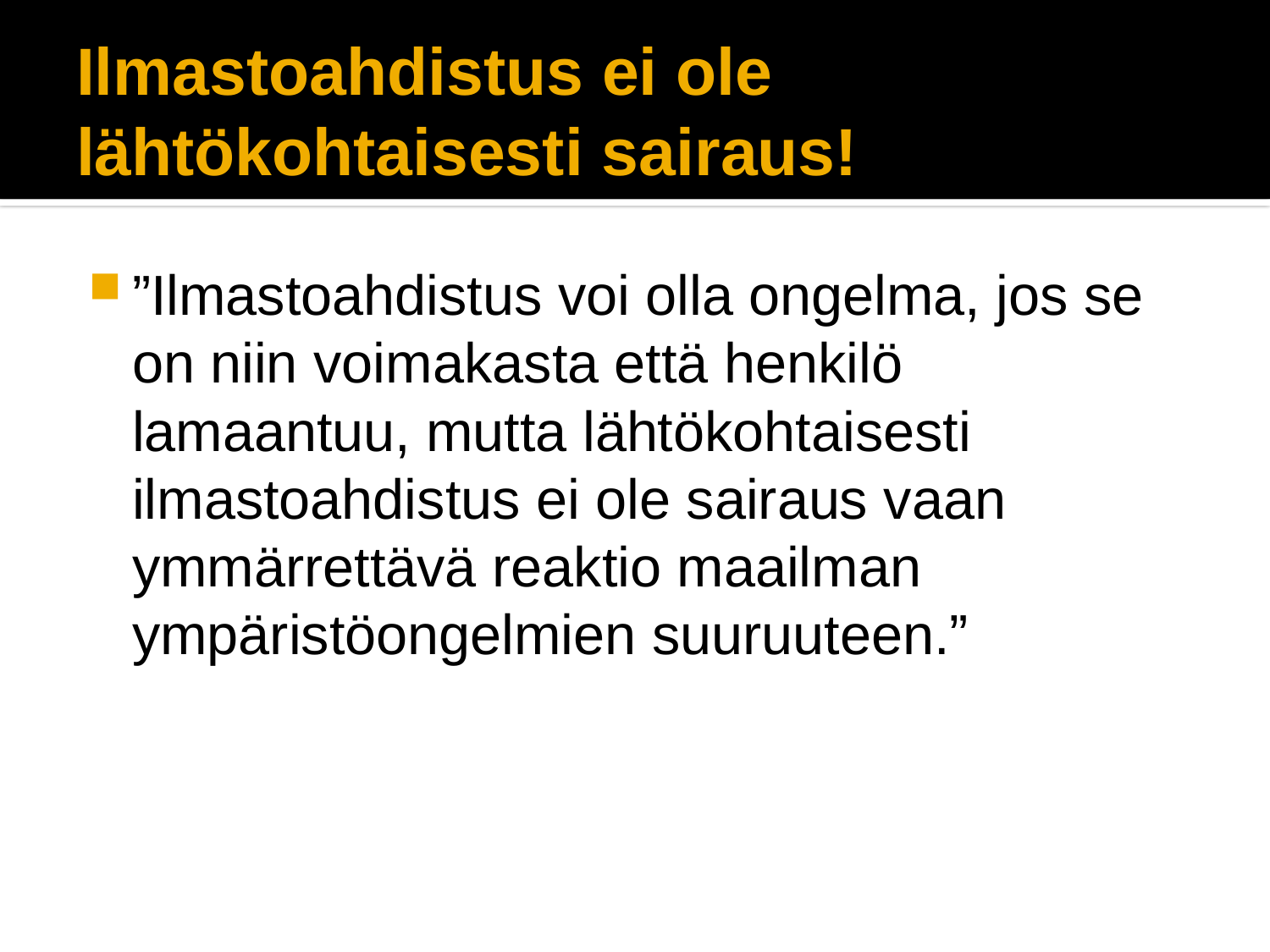

# Ilmastoahdistus ei ole lähtökohtaisesti sairaus!
”Ilmastoahdistus voi olla ongelma, jos se on niin voimakasta että henkilö lamaantuu, mutta lähtökohtaisesti ilmastoahdistus ei ole sairaus vaan ymmärrettävä reaktio maailman ympäristöongelmien suuruuteen.”